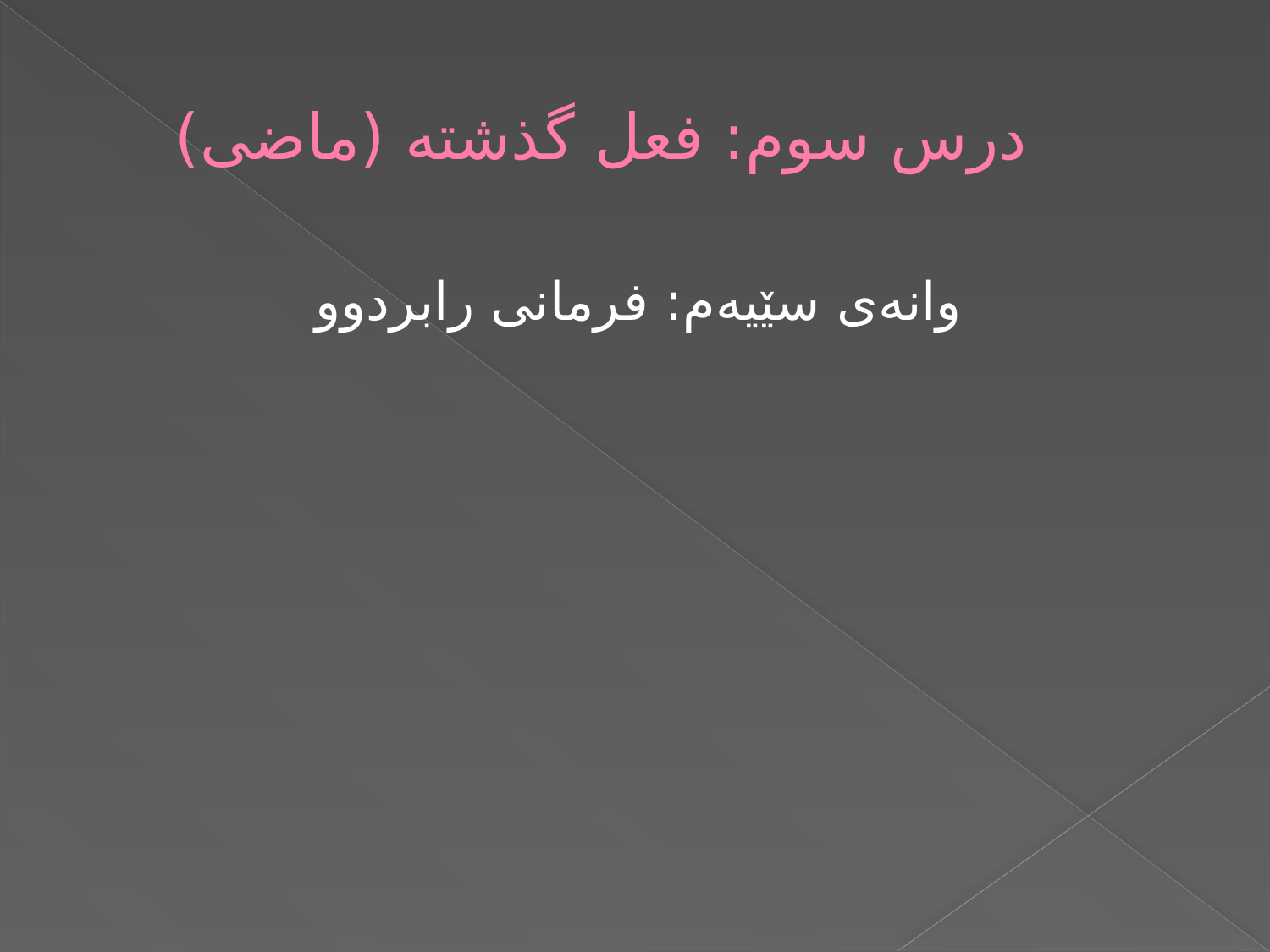

# درس سوم: فعل گذشته (ماضی)
وانەی سێیەم: فرمانی رابردوو